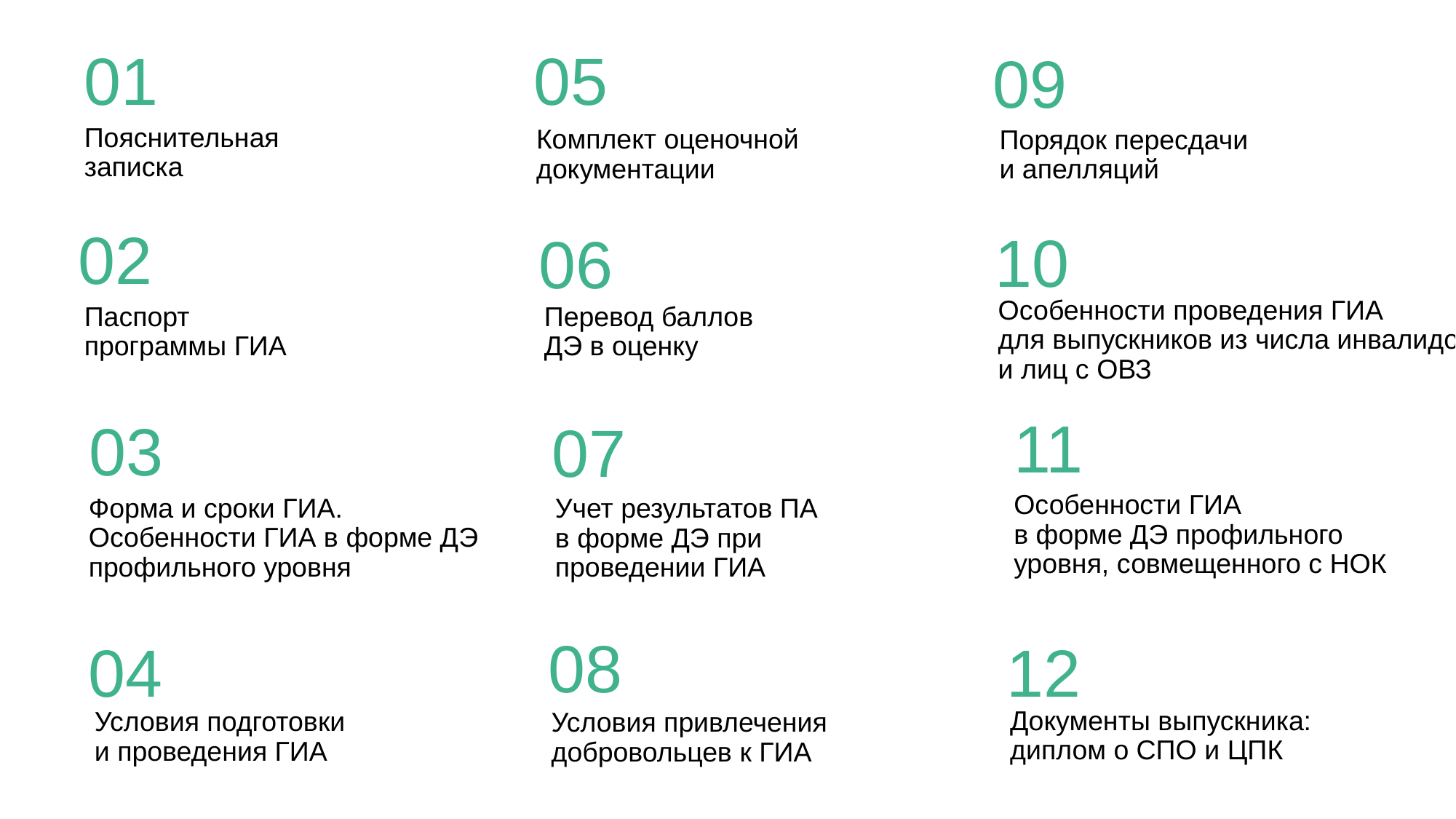

01
05
09
Пояснительная
записка
Комплект оценочной
документации
Порядок пересдачи
и апелляций
02
10
06
Особенности проведения ГИА
для выпускников из числа инвалидов
и лиц с ОВЗ
Перевод баллов
ДЭ в оценку
Паспорт
программы ГИА
11
03
07
Особенности ГИА
в форме ДЭ профильного
уровня, совмещенного с НОК
Форма и сроки ГИА.
Особенности ГИА в форме ДЭ
профильного уровня
Учет результатов ПА
в форме ДЭ при проведении ГИА
04
08
12
Документы выпускника:
диплом о СПО и ЦПК
Условия подготовки
и проведения ГИА
Условия привлечения
добровольцев к ГИА